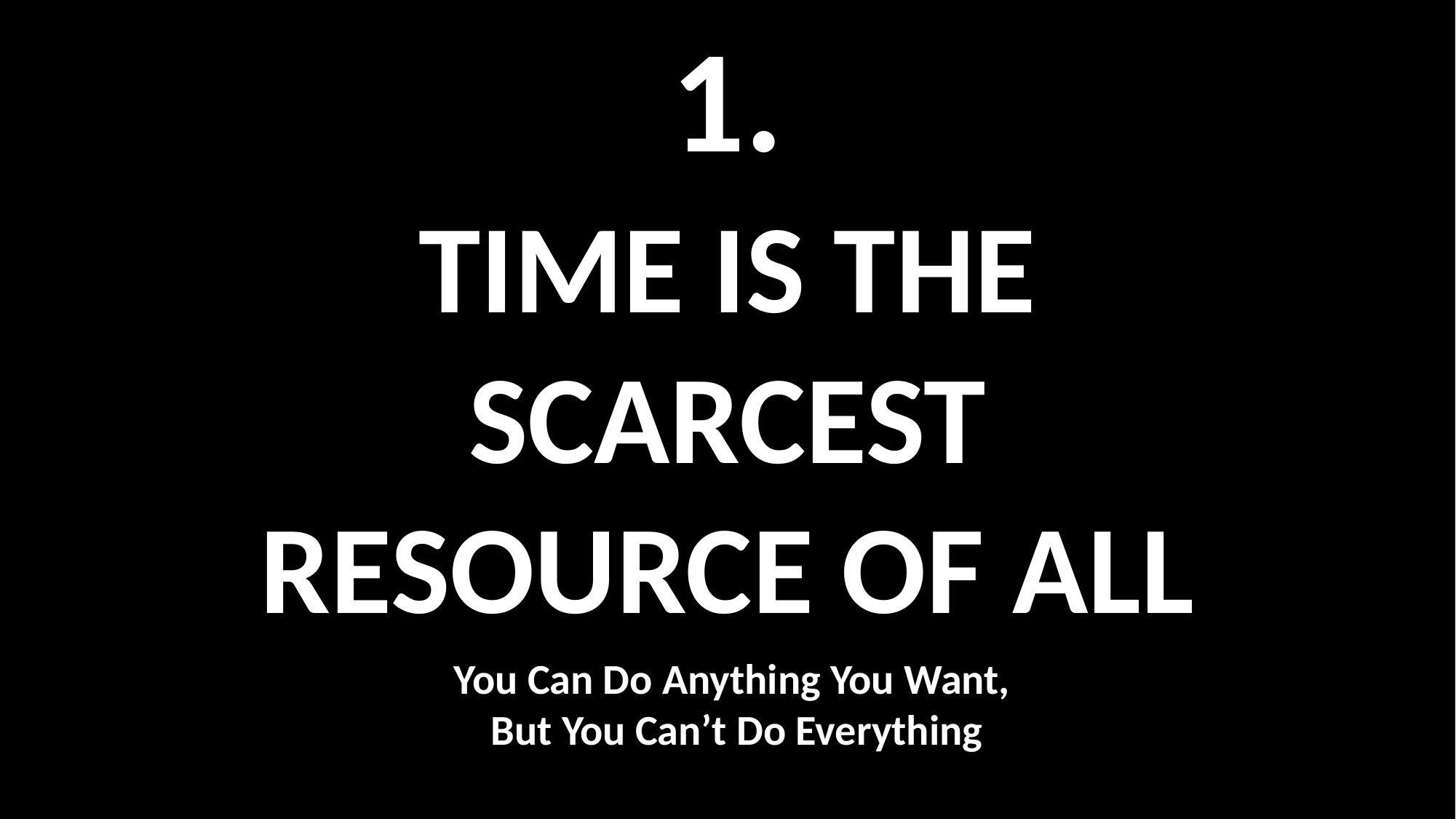

# 1.
TIME IS THE SCARCEST RESOURCE OF ALL
You Can Do Anything You Want,
But You Can’t Do Everything